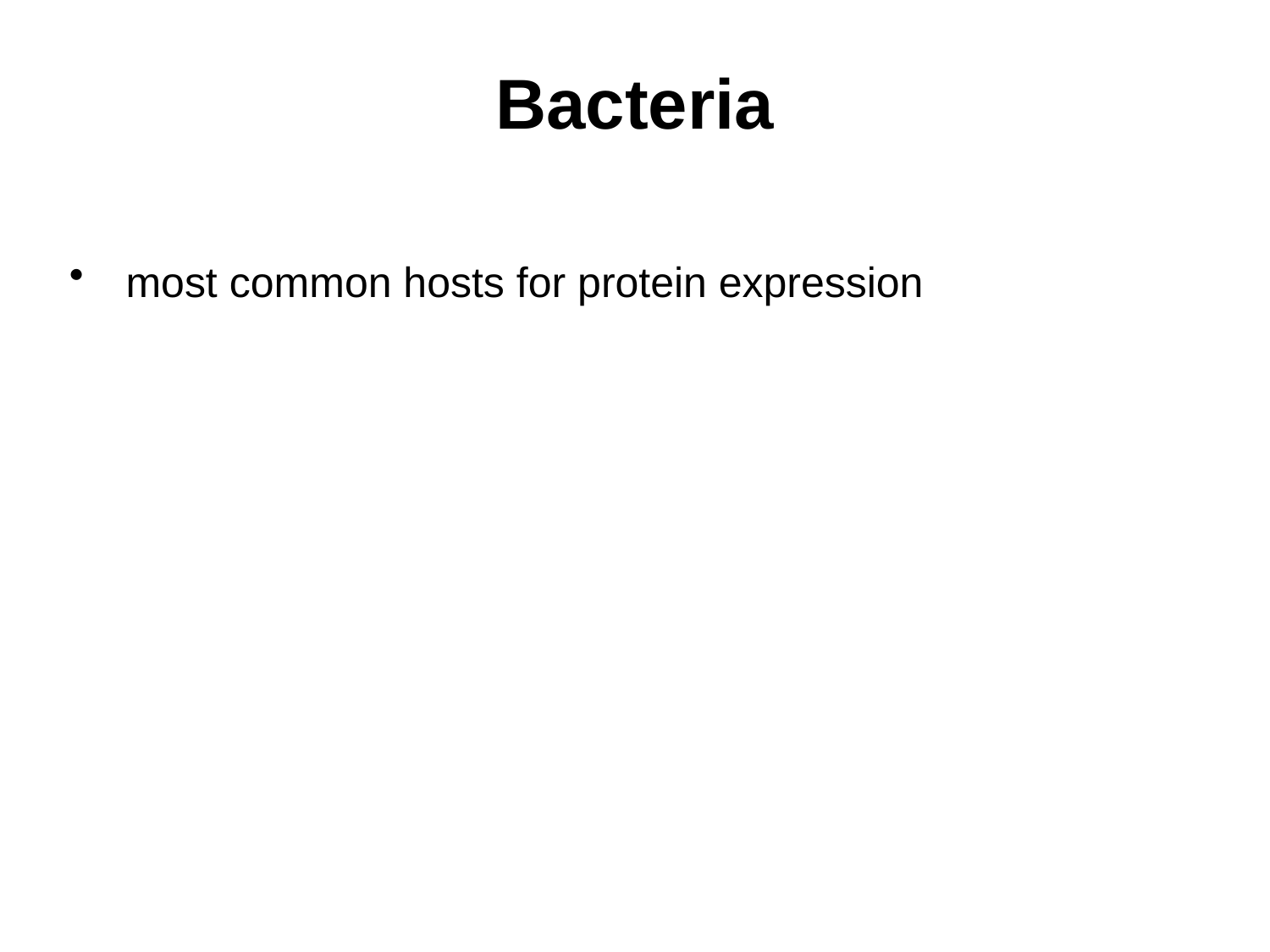

# Bacteria
most common hosts for protein expression